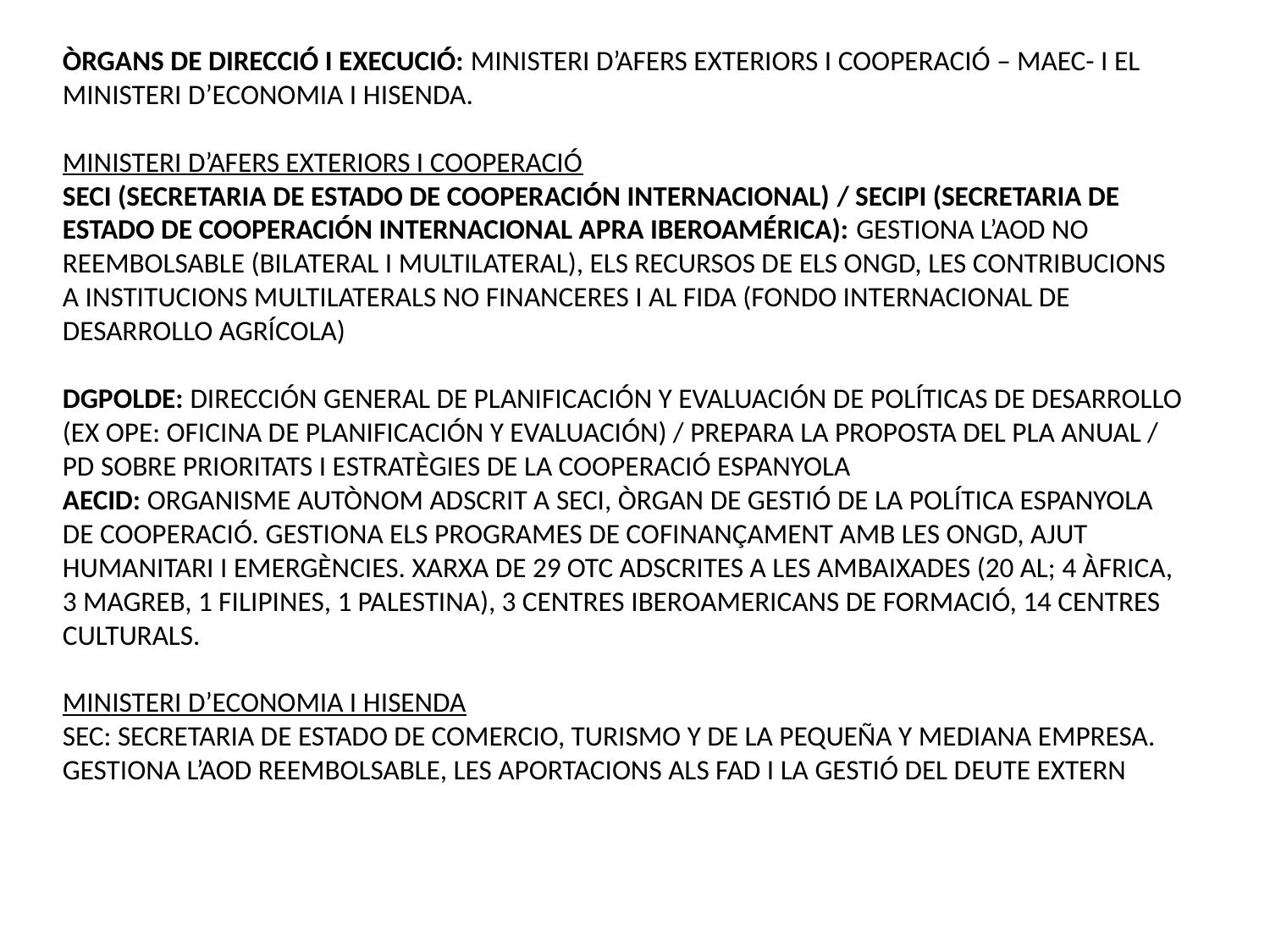

ÒRGANS DE DIRECCIÓ I EXECUCIÓ: MINISTERI D’AFERS EXTERIORS I COOPERACIÓ – MAEC- I EL MINISTERI D’ECONOMIA I HISENDA.

MINISTERI D’AFERS EXTERIORS I COOPERACIÓ
SECI (SECRETARIA DE ESTADO DE COOPERACIÓN INTERNACIONAL) / SECIPI (SECRETARIA DE ESTADO DE COOPERACIÓN INTERNACIONAL APRA IBEROAMÉRICA): GESTIONA L’AOD NO REEMBOLSABLE (BILATERAL I MULTILATERAL), ELS RECURSOS DE ELS ONGD, LES CONTRIBUCIONS A INSTITUCIONS MULTILATERALS NO FINANCERES I AL FIDA (FONDO INTERNACIONAL DE DESARROLLO AGRÍCOLA)

DGPOLDE: DIRECCIÓN GENERAL DE PLANIFICACIÓN Y EVALUACIÓN DE POLÍTICAS DE DESARROLLO (EX OPE: OFICINA DE PLANIFICACIÓN Y EVALUACIÓN) / PREPARA LA PROPOSTA DEL PLA ANUAL / PD SOBRE PRIORITATS I ESTRATÈGIES DE LA COOPERACIÓ ESPANYOLA
AECID: ORGANISME AUTÒNOM ADSCRIT A SECI, ÒRGAN DE GESTIÓ DE LA POLÍTICA ESPANYOLA DE COOPERACIÓ. GESTIONA ELS PROGRAMES DE COFINANÇAMENT AMB LES ONGD, AJUT HUMANITARI I EMERGÈNCIES. XARXA DE 29 OTC ADSCRITES A LES AMBAIXADES (20 AL; 4 ÀFRICA, 3 MAGREB, 1 FILIPINES, 1 PALESTINA), 3 CENTRES IBEROAMERICANS DE FORMACIÓ, 14 CENTRES CULTURALS.

MINISTERI D’ECONOMIA I HISENDA
SEC: SECRETARIA DE ESTADO DE COMERCIO, TURISMO Y DE LA PEQUEÑA Y MEDIANA EMPRESA. GESTIONA L’AOD REEMBOLSABLE, LES APORTACIONS ALS FAD I LA GESTIÓ DEL DEUTE EXTERN